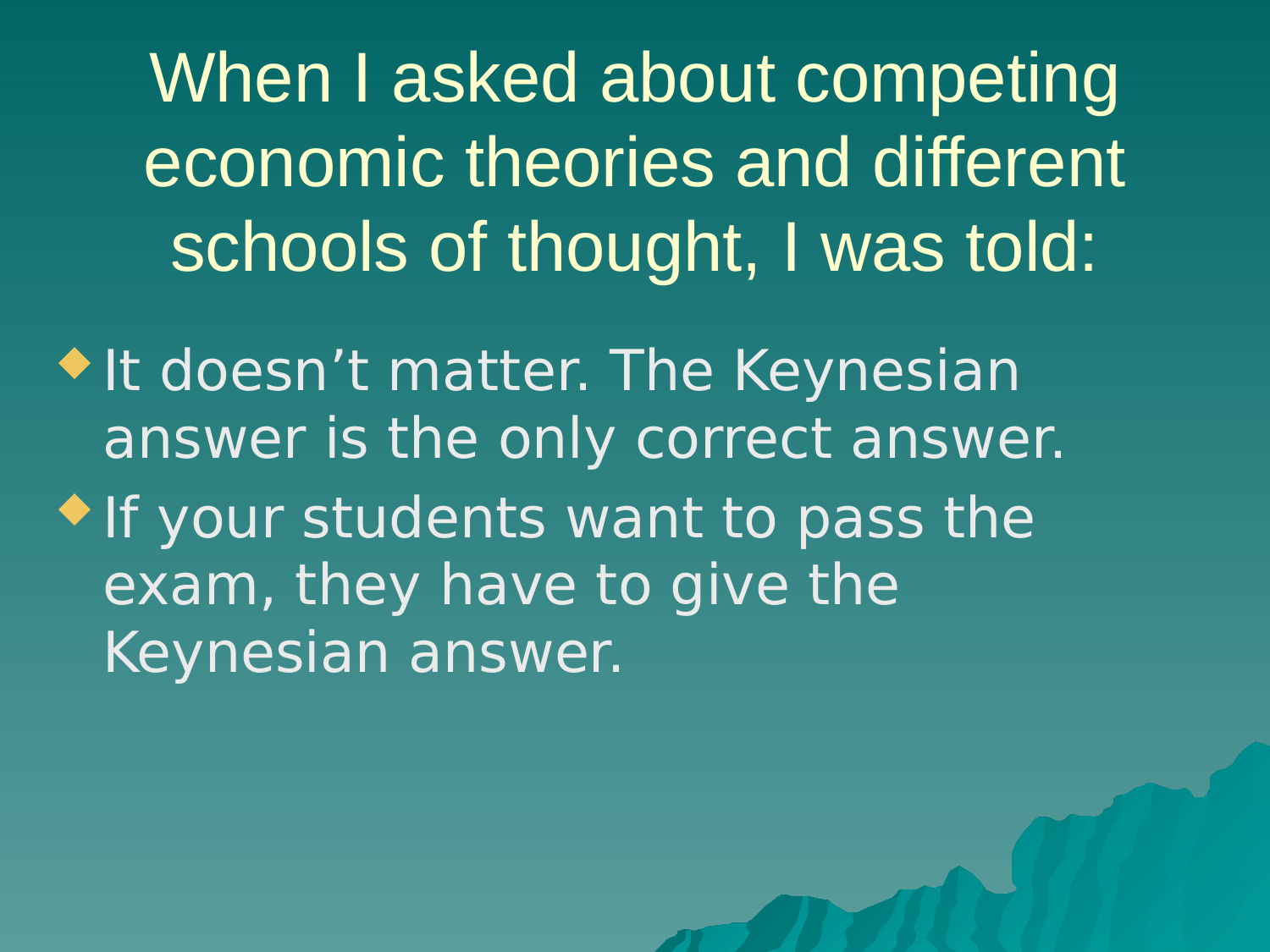

# When I asked about competing economic theories and different schools of thought, I was told:
It doesn’t matter. The Keynesian answer is the only correct answer.
If your students want to pass the exam, they have to give the Keynesian answer.